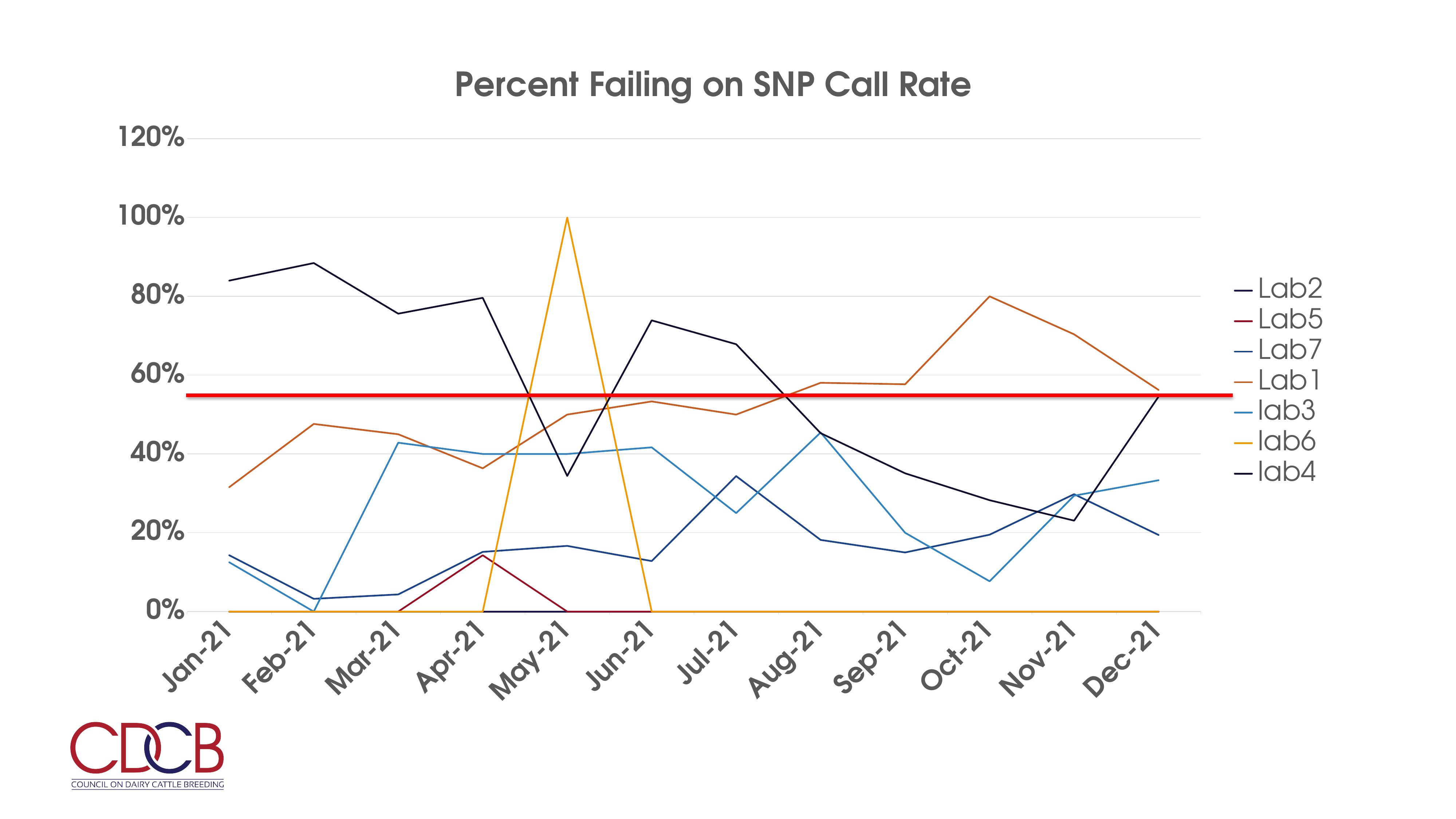

### Chart: Percent Failing on SNP Call Rate

| Category | Lab2 | Lab5 | Lab7 | Lab1 | lab3 | lab6 | lab4 |
|---|---|---|---|---|---|---|---|
| 44197 | 0.0 | 0.0 | 0.1429 | 0.3158 | 0.125 | 0.0 | 0.84 |
| 44228 | 0.0 | 0.0 | 0.0323 | 0.4762 | 0.0 | 0.0 | 0.8846 |
| 44256 | 0.0 | 0.0 | 0.0435 | 0.45 | 0.4286 | 0.0 | 0.7561 |
| 44287 | 0.0 | 0.1429 | 0.1515 | 0.3636 | 0.4 | 0.0 | 0.7963 |
| 44317 | 0.0 | 0.0 | 0.1667 | 0.5 | 0.4 | 1.0 | 0.3443 |
| 44348 | 0.0 | 0.0 | 0.1282 | 0.5333 | 0.4167 | 0.0 | 0.7391 |
| 44378 | 0.0 | 0.0 | 0.3438 | 0.5 | 0.25 | 0.0 | 0.6786 |
| 44409 | 0.0 | 0.0 | 0.1818 | 0.5806 | 0.4545 | 0.0 | 0.4528 |
| 44440 | 0.0 | 0.0 | 0.15 | 0.5769 | 0.2 | 0.0 | 0.3509 |
| 44470 | 0.0 | 0.0 | 0.1951 | 0.8 | 0.0769 | 0.0 | 0.2826 |
| 44501 | 0.0 | 0.0 | 0.2979 | 0.7037 | 0.2941 | 0.0 | 0.2308 |
| 44531 | 0.0 | 0.0 | 0.1944 | 0.5625 | 0.3333 | 0.0 | 0.5455 |